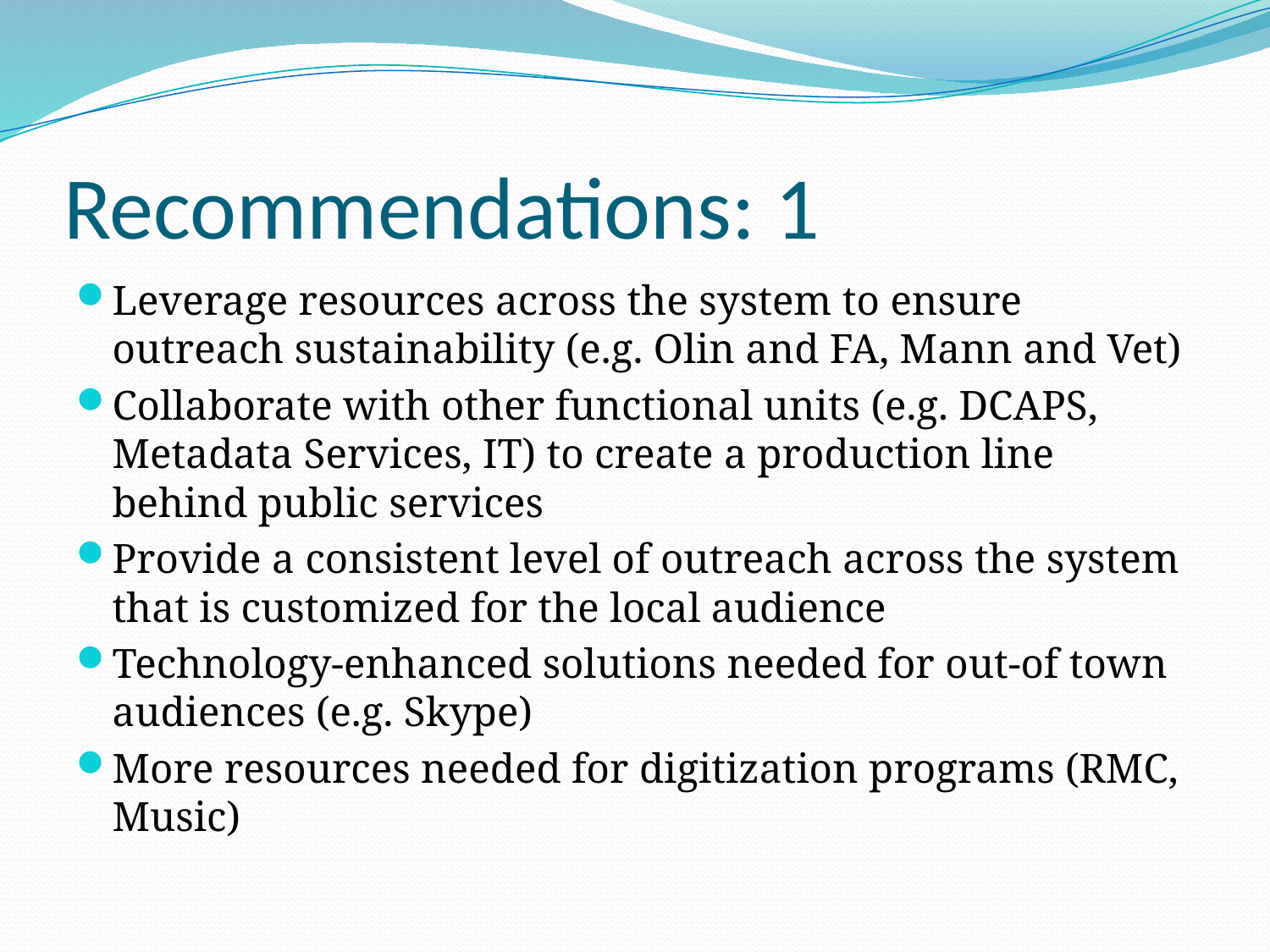

# Recommendations: 1
Leverage resources across the system to ensure outreach sustainability (e.g. Olin and FA, Mann and Vet)
Collaborate with other functional units (e.g. DCAPS, Metadata Services, IT) to create a production line behind public services
Provide a consistent level of outreach across the system that is customized for the local audience
Technology-enhanced solutions needed for out-of town audiences (e.g. Skype)
More resources needed for digitization programs (RMC, Music)